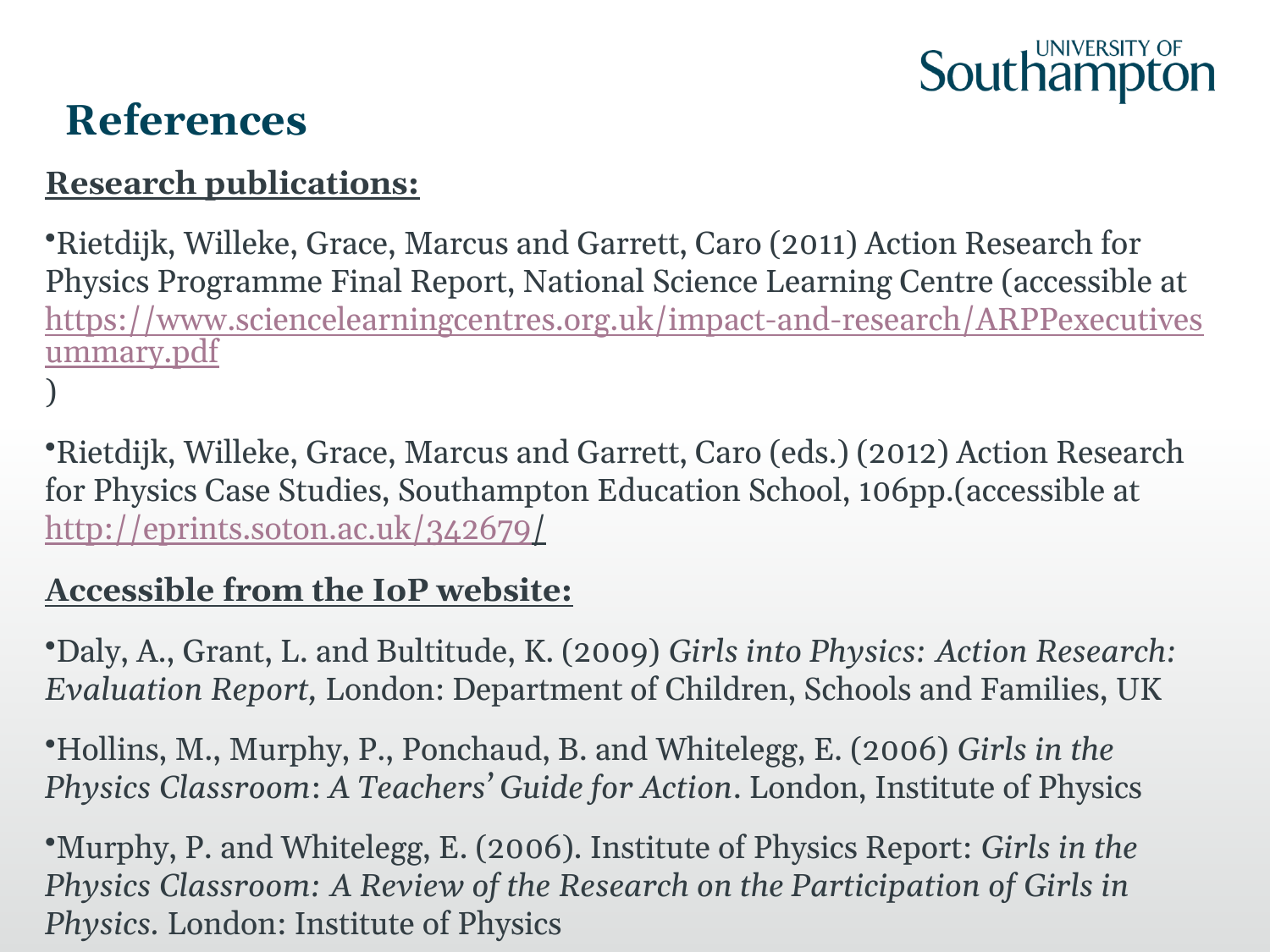

# References
Research publications:
Rietdijk, Willeke, Grace, Marcus and Garrett, Caro (2011) Action Research for Physics Programme Final Report, National Science Learning Centre (accessible at https://www.sciencelearningcentres.org.uk/impact-and-research/ARPPexecutivesummary.pdf)
Rietdijk, Willeke, Grace, Marcus and Garrett, Caro (eds.) (2012) Action Research for Physics Case Studies, Southampton Education School, 106pp.(accessible at http://eprints.soton.ac.uk/342679/
Accessible from the IoP website:
Daly, A., Grant, L. and Bultitude, K. (2009) Girls into Physics: Action Research: Evaluation Report, London: Department of Children, Schools and Families, UK
Hollins, M., Murphy, P., Ponchaud, B. and Whitelegg, E. (2006) Girls in the Physics Classroom: A Teachers’ Guide for Action. London, Institute of Physics
Murphy, P. and Whitelegg, E. (2006). Institute of Physics Report: Girls in the Physics Classroom: A Review of the Research on the Participation of Girls in Physics. London: Institute of Physics